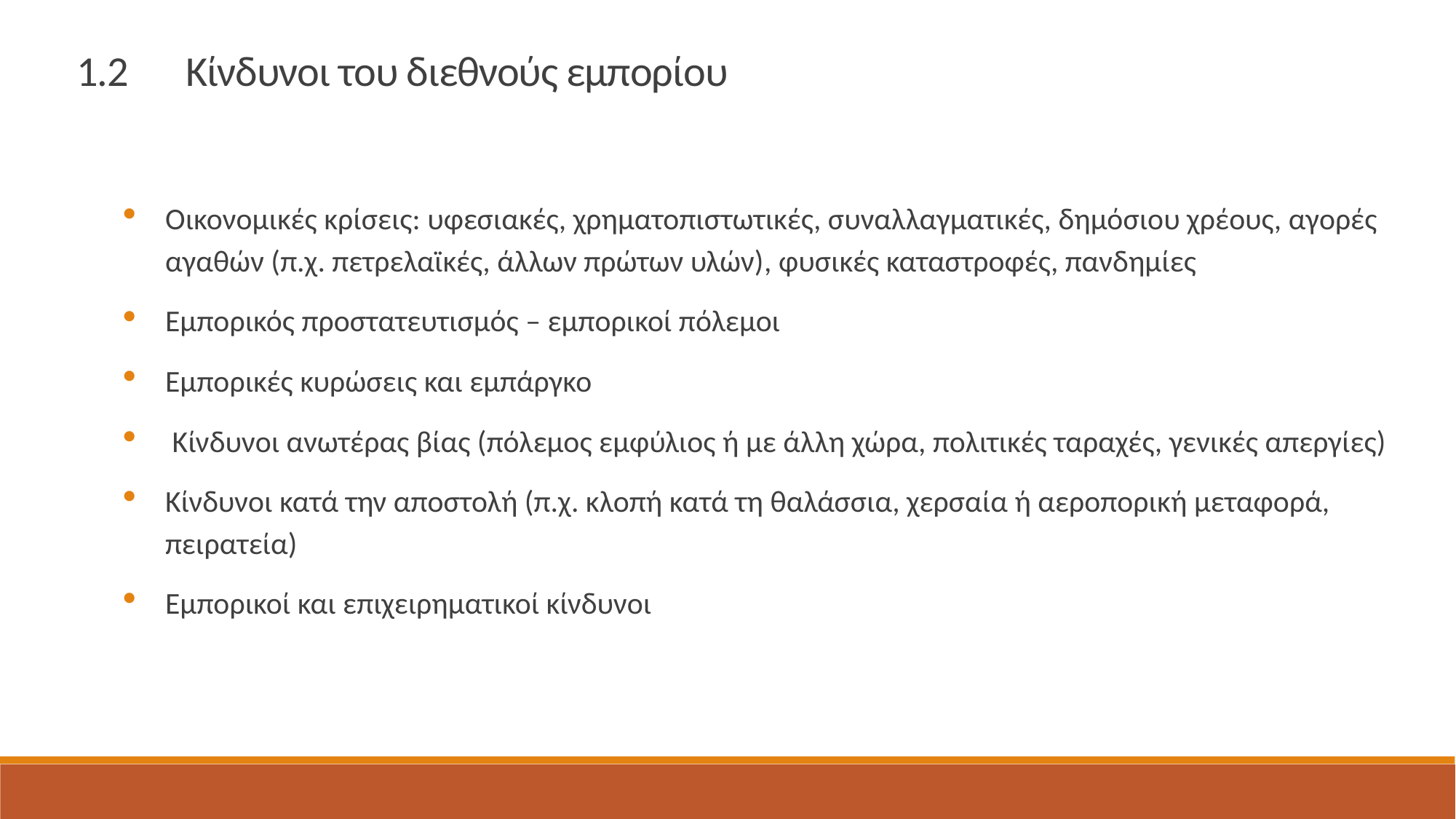

1.2	Κίνδυνοι του διεθνούς εμπορίου

Οικονομικές κρίσεις: υφεσιακές, χρηματοπιστωτικές, συναλλαγματικές, δημόσιου χρέους, αγορές αγαθών (π.χ. πετρελαϊκές, άλλων πρώτων υλών), φυσικές καταστροφές, πανδημίες
Εμπορικός προστατευτισμός – εμπορικοί πόλεμοι
Εμπορικές κυρώσεις και εμπάργκο
 Κίνδυνοι ανωτέρας βίας (πόλεμος εμφύλιος ή με άλλη χώρα, πολιτικές ταραχές, γενικές απεργίες)
Κίνδυνοι κατά την αποστολή (π.χ. κλοπή κατά τη θαλάσσια, χερσαία ή αεροπορική μεταφορά, πειρατεία)
Εμπορικοί και επιχειρηματικοί κίνδυνοι